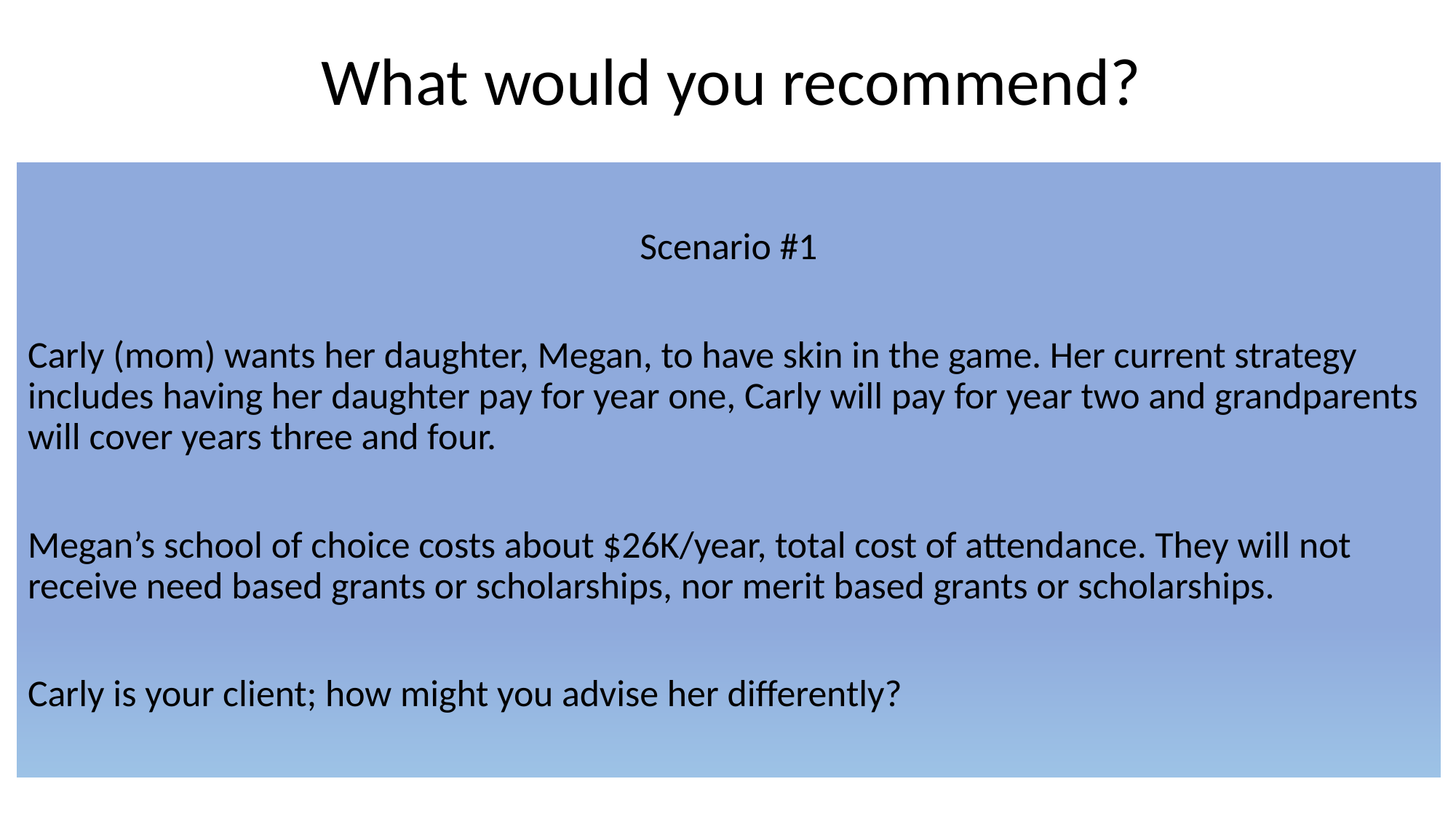

# What would you recommend?

Scenario #1

Carly (mom) wants her daughter, Megan, to have skin in the game. Her current strategy includes having her daughter pay for year one, Carly will pay for year two and grandparents will cover years three and four.

Megan’s school of choice costs about $26K/year, total cost of attendance. They will not receive need based grants or scholarships, nor merit based grants or scholarships.

Carly is your client; how might you advise her differently?